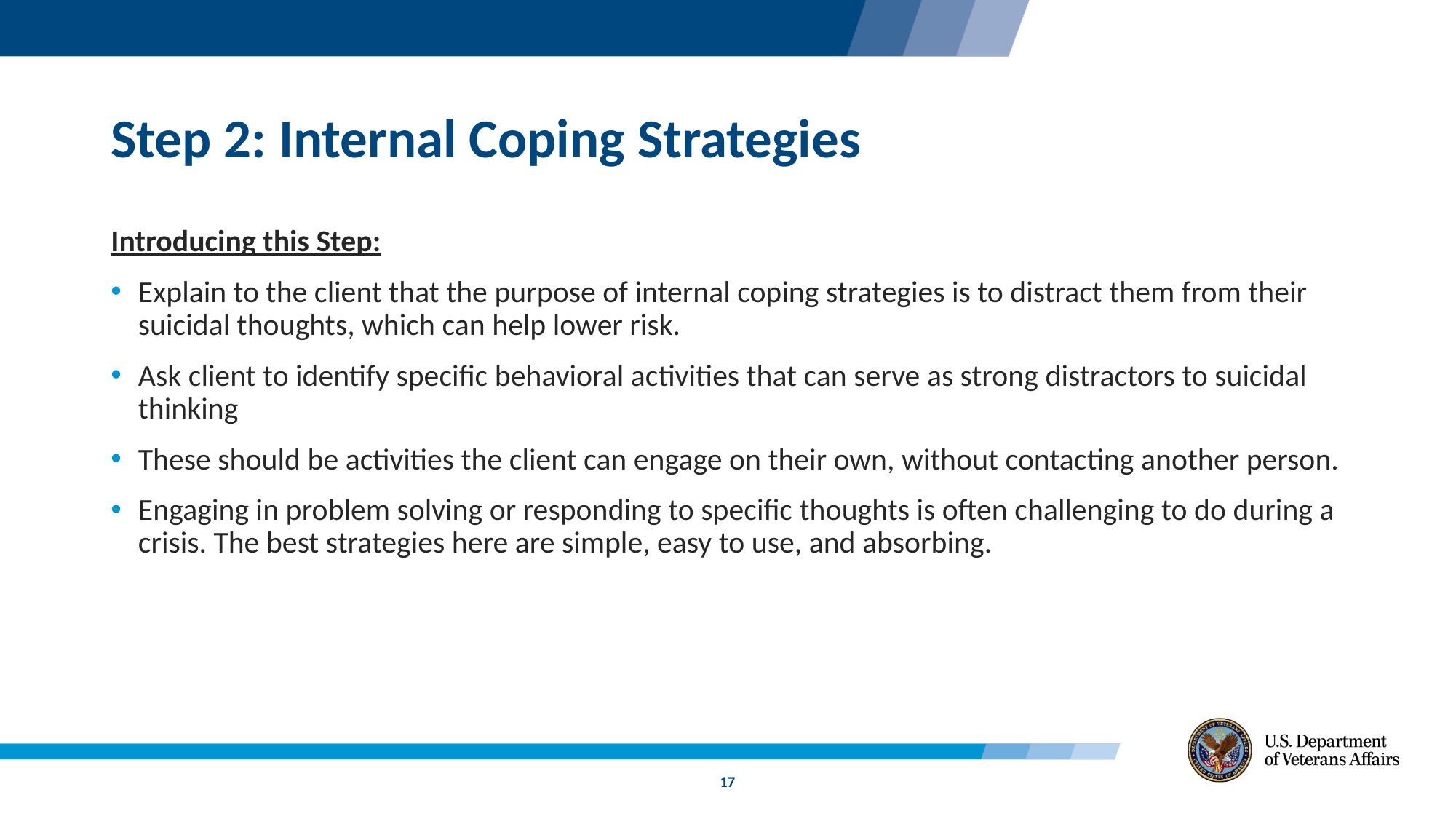

# Step 2: Internal Coping Strategies
Introducing this Step:
Explain to the client that the purpose of internal coping strategies is to distract them from their suicidal thoughts, which can help lower risk.
Ask client to identify specific behavioral activities that can serve as strong distractors to suicidal thinking
These should be activities the client can engage on their own, without contacting another person.
Engaging in problem solving or responding to specific thoughts is often challenging to do during a crisis. The best strategies here are simple, easy to use, and absorbing.

17